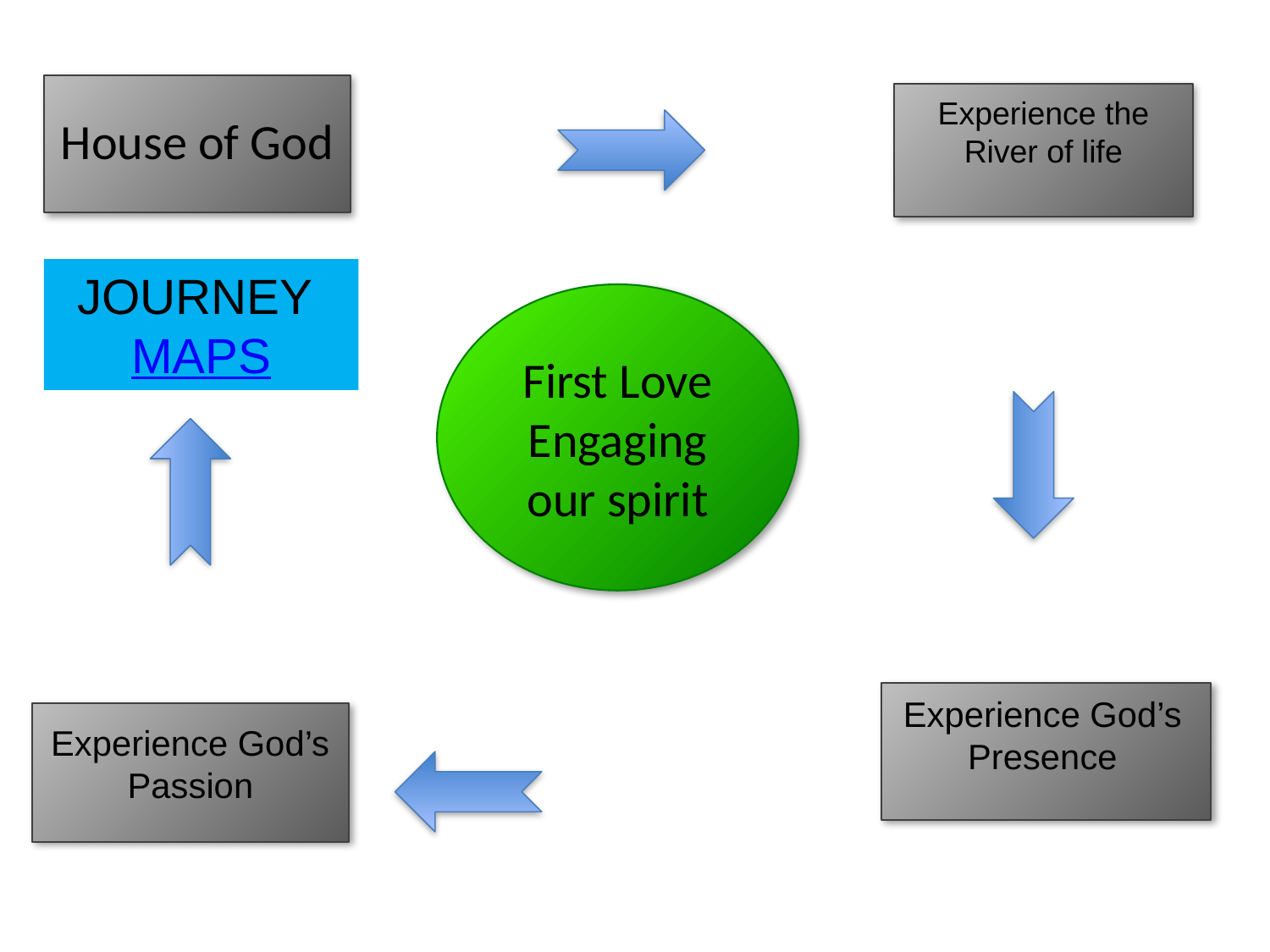

House of God
Experience the River of life

JOURNEY MAPS
First Love
Engaging our spirit

Experience God’s Presence

Experience God’s
Passion